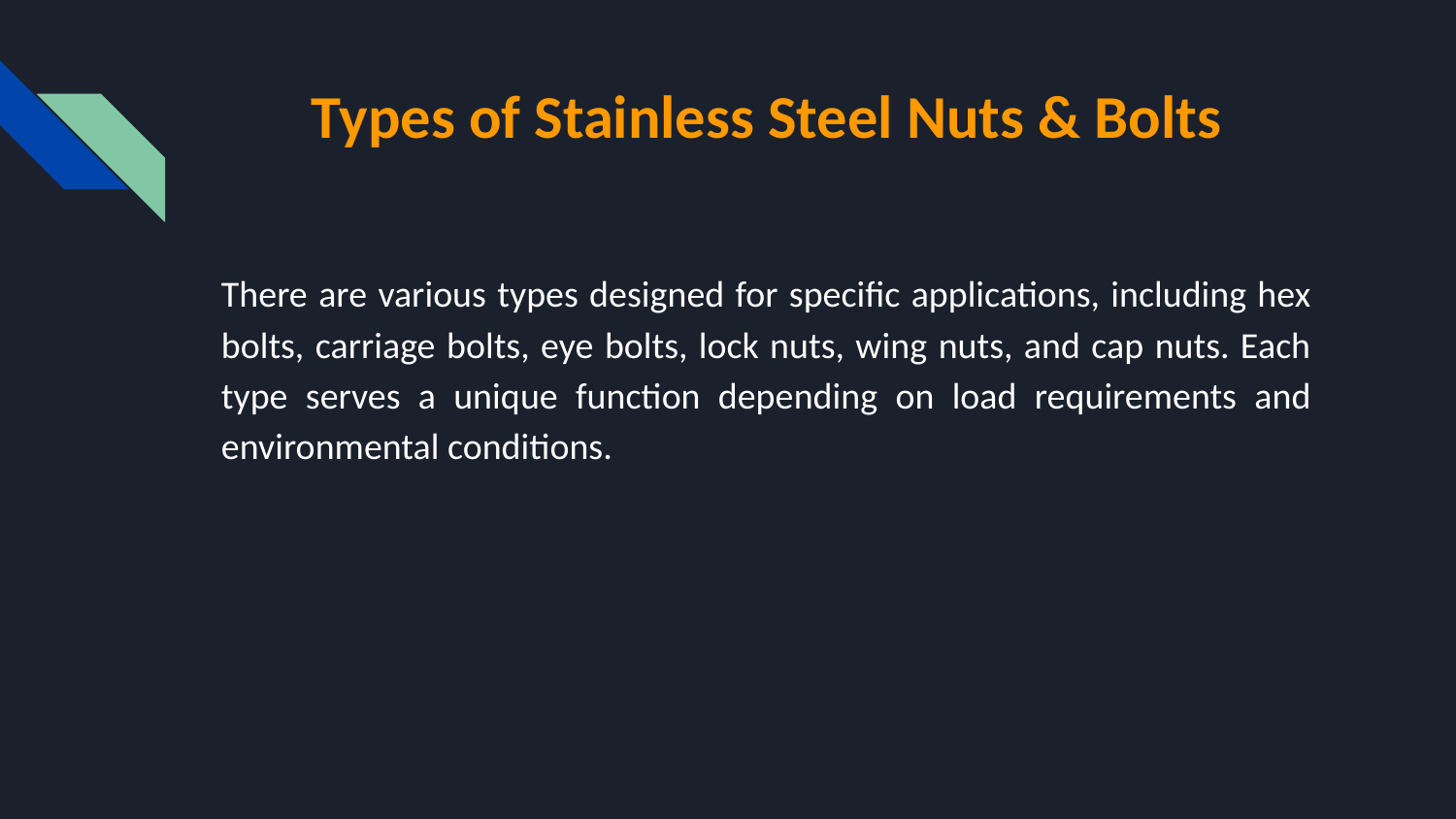

# Types of Stainless Steel Nuts & Bolts
There are various types designed for specific applications, including hex bolts, carriage bolts, eye bolts, lock nuts, wing nuts, and cap nuts. Each type serves a unique function depending on load requirements and environmental conditions.